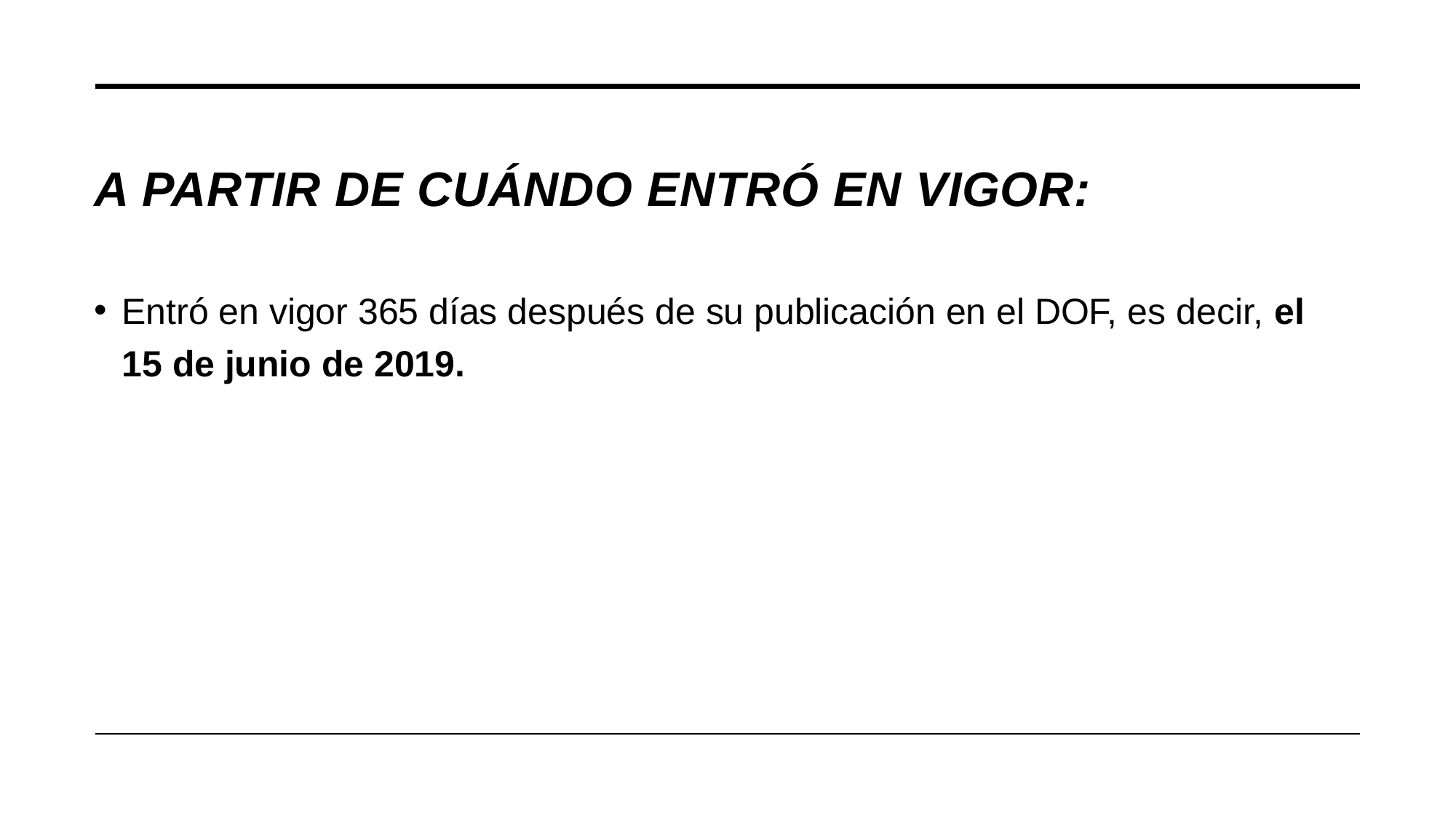

# A partir de cuándo entró en vigor:
Entró en vigor 365 días después de su publicación en el DOF, es decir, el 15 de junio de 2019.